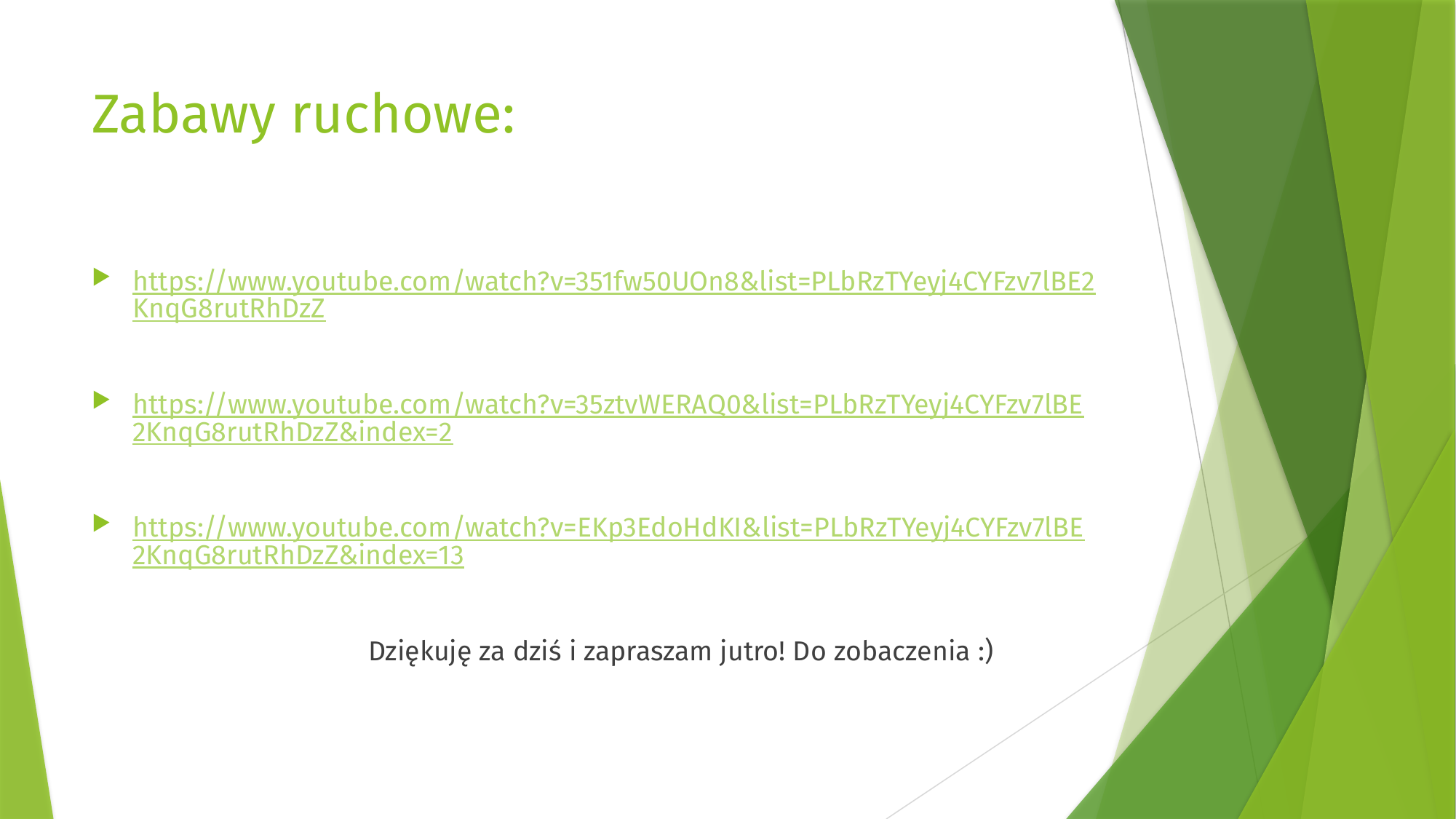

# Zabawy ruchowe:
https://www.youtube.com/watch?v=351fw50UOn8&list=PLbRzTYeyj4CYFzv7lBE2KnqG8rutRhDzZ

https://www.youtube.com/watch?v=35ztvWERAQ0&list=PLbRzTYeyj4CYFzv7lBE2KnqG8rutRhDzZ&index=2

https://www.youtube.com/watch?v=EKp3EdoHdKI&list=PLbRzTYeyj4CYFzv7lBE2KnqG8rutRhDzZ&index=13

                                      Dziękuję za dziś i zapraszam jutro! Do zobaczenia :)